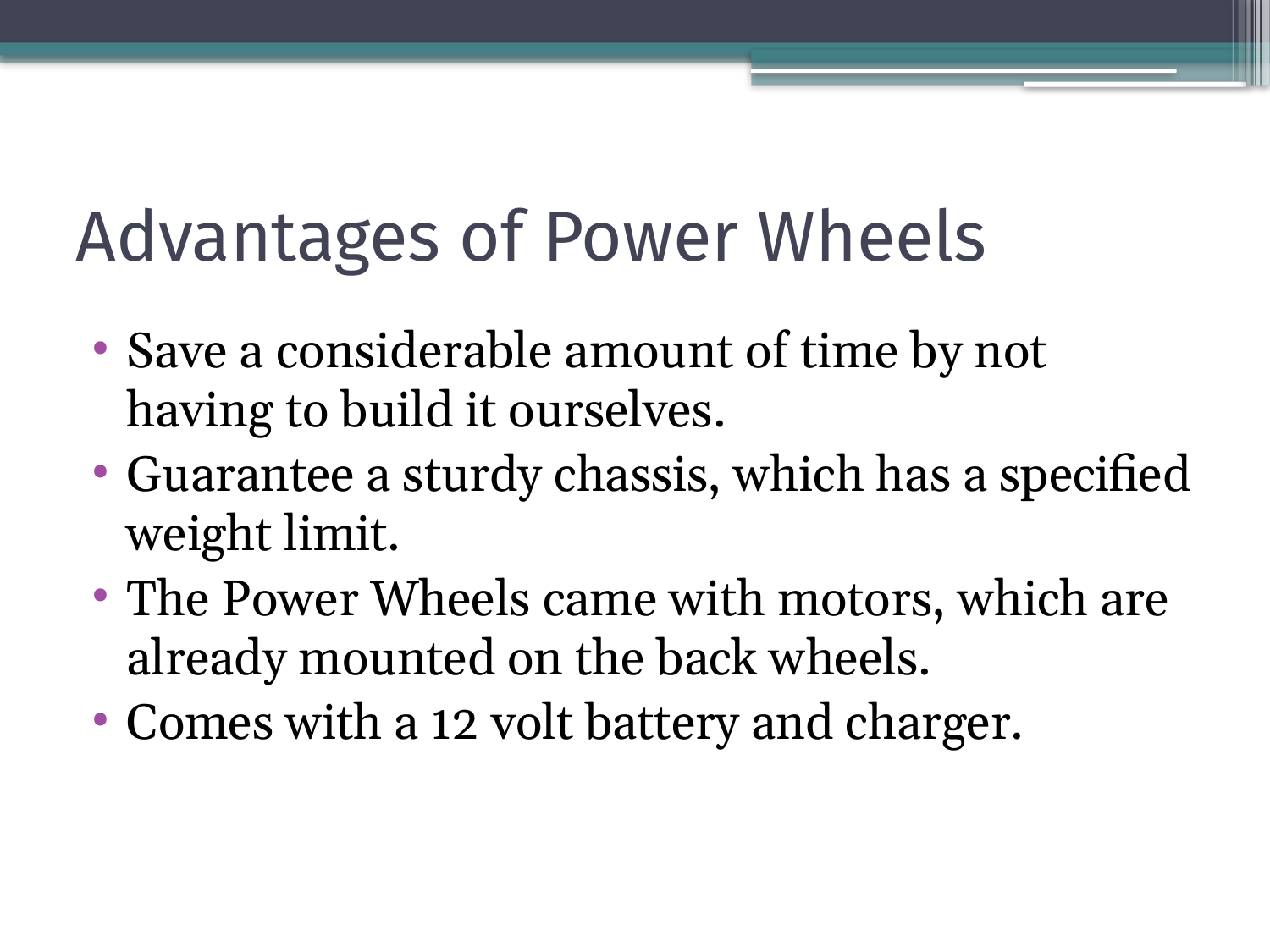

# Advantages of Power Wheels
Save a considerable amount of time by not having to build it ourselves.
Guarantee a sturdy chassis, which has a specified weight limit.
The Power Wheels came with motors, which are already mounted on the back wheels.
Comes with a 12 volt battery and charger.